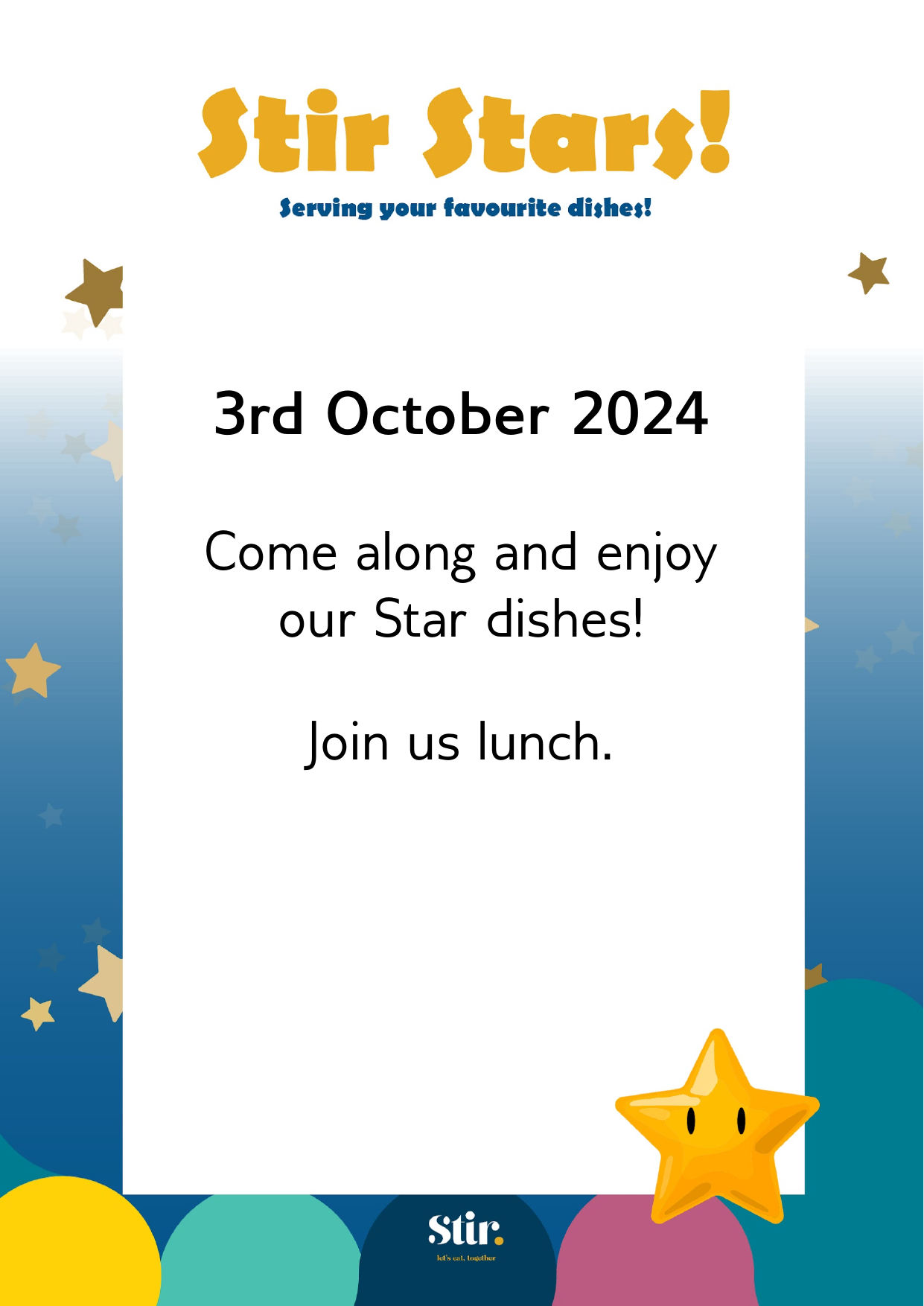

3rd October 2024

Come along and enjoy our Star dishes!

Join us lunch.